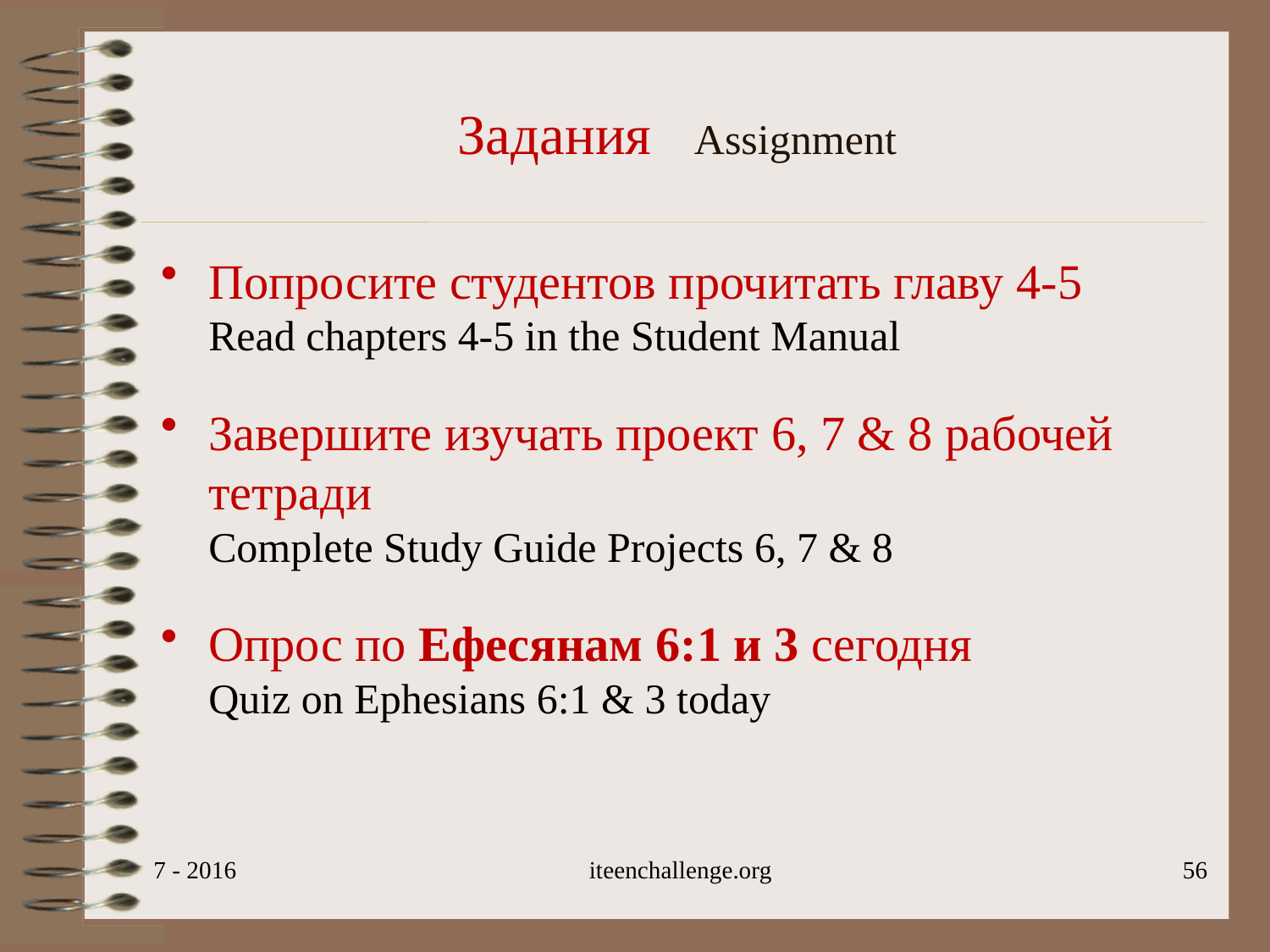

# Задания   Assignment
Попросите студентов прочитать главу 4-5
Read chapters 4-5 in the Student Manual
Завершите изучать проект 6, 7 & 8 рабочей тетради
Complete Study Guide Projects 6, 7 & 8
Опрос по Ефесянам 6:1 и 3 сегодня
Quiz on Ephesians 6:1 & 3 today

7 - 2016
iteenchallenge.org
56